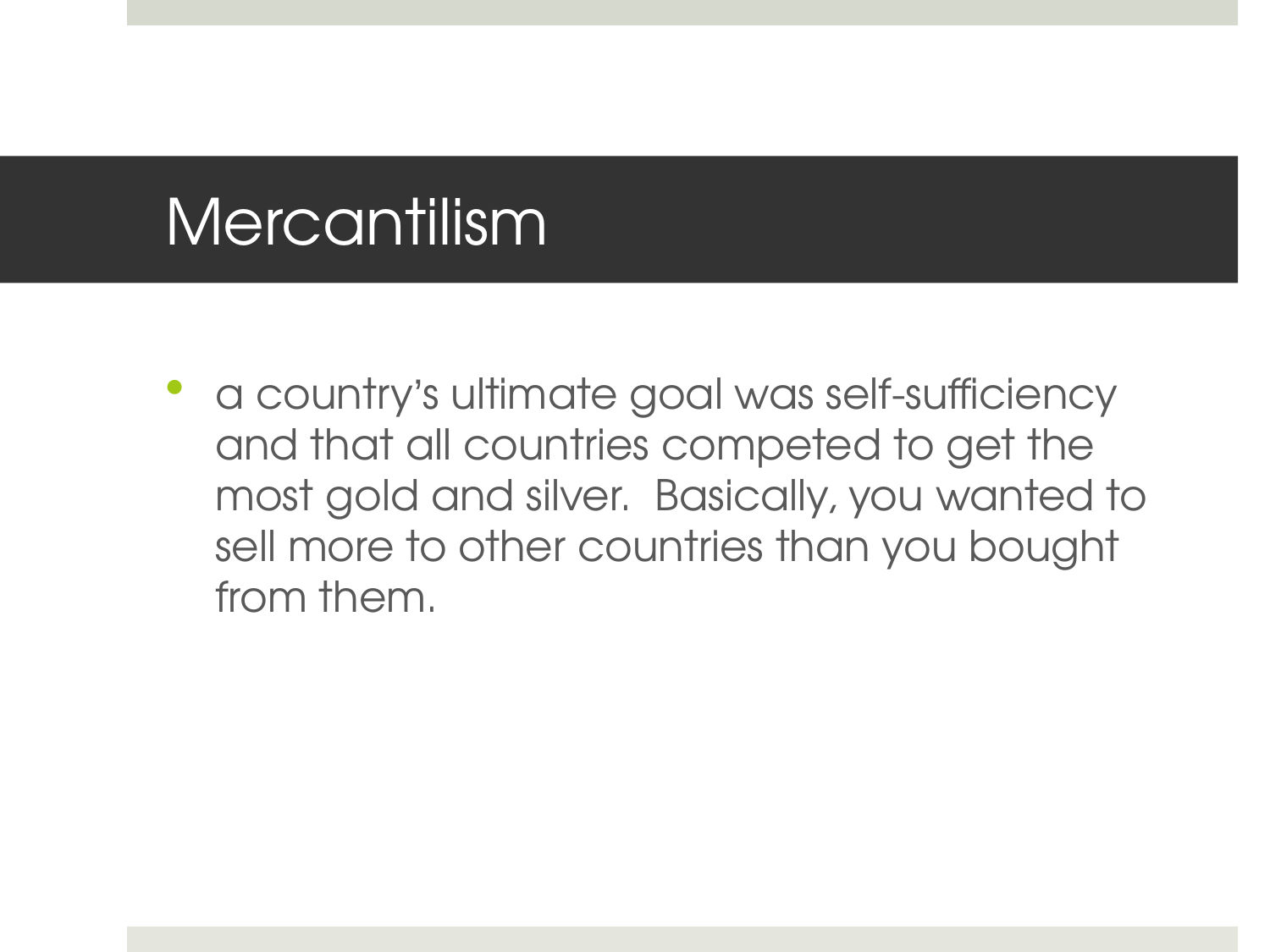

# Mercantilism
a country’s ultimate goal was self-sufficiency and that all countries competed to get the most gold and silver.  Basically, you wanted to sell more to other countries than you bought from them.